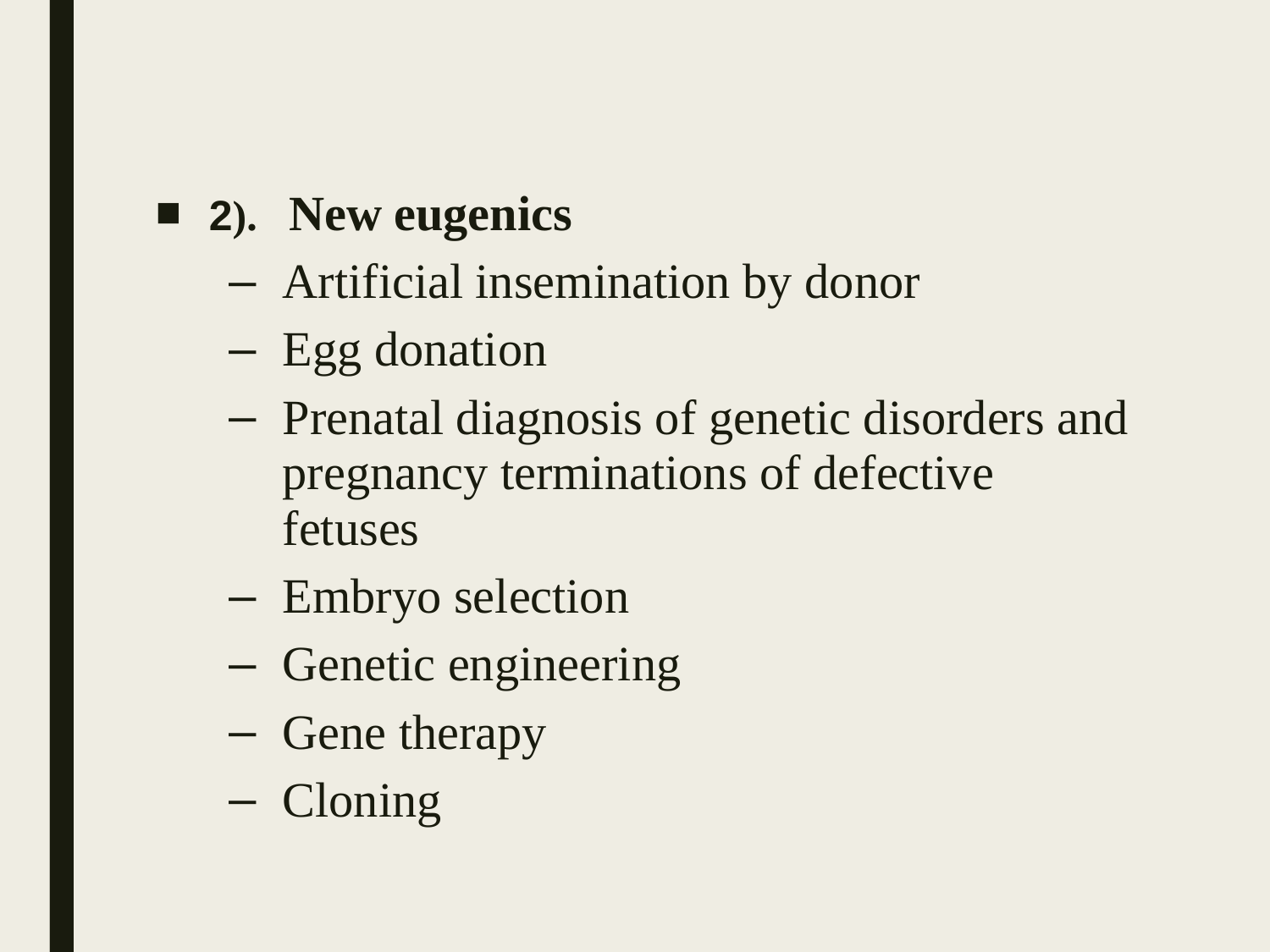

#
2).   New eugenics
Artificial insemination by donor
Egg donation
Prenatal diagnosis of genetic disorders and pregnancy terminations of defective fetuses
Embryo selection
Genetic engineering
Gene therapy
Cloning